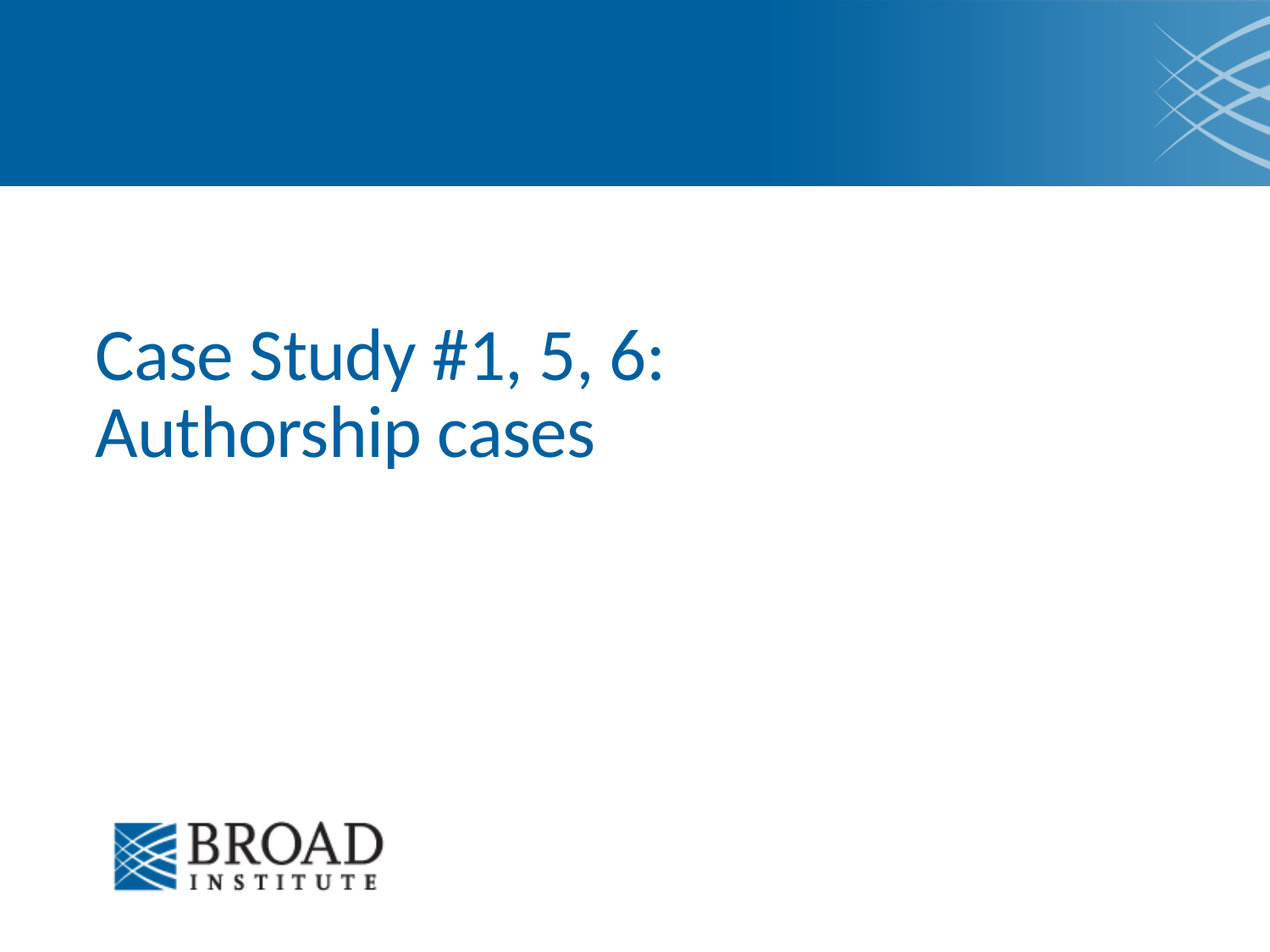

# Case Study #1, 5, 6: Authorship cases